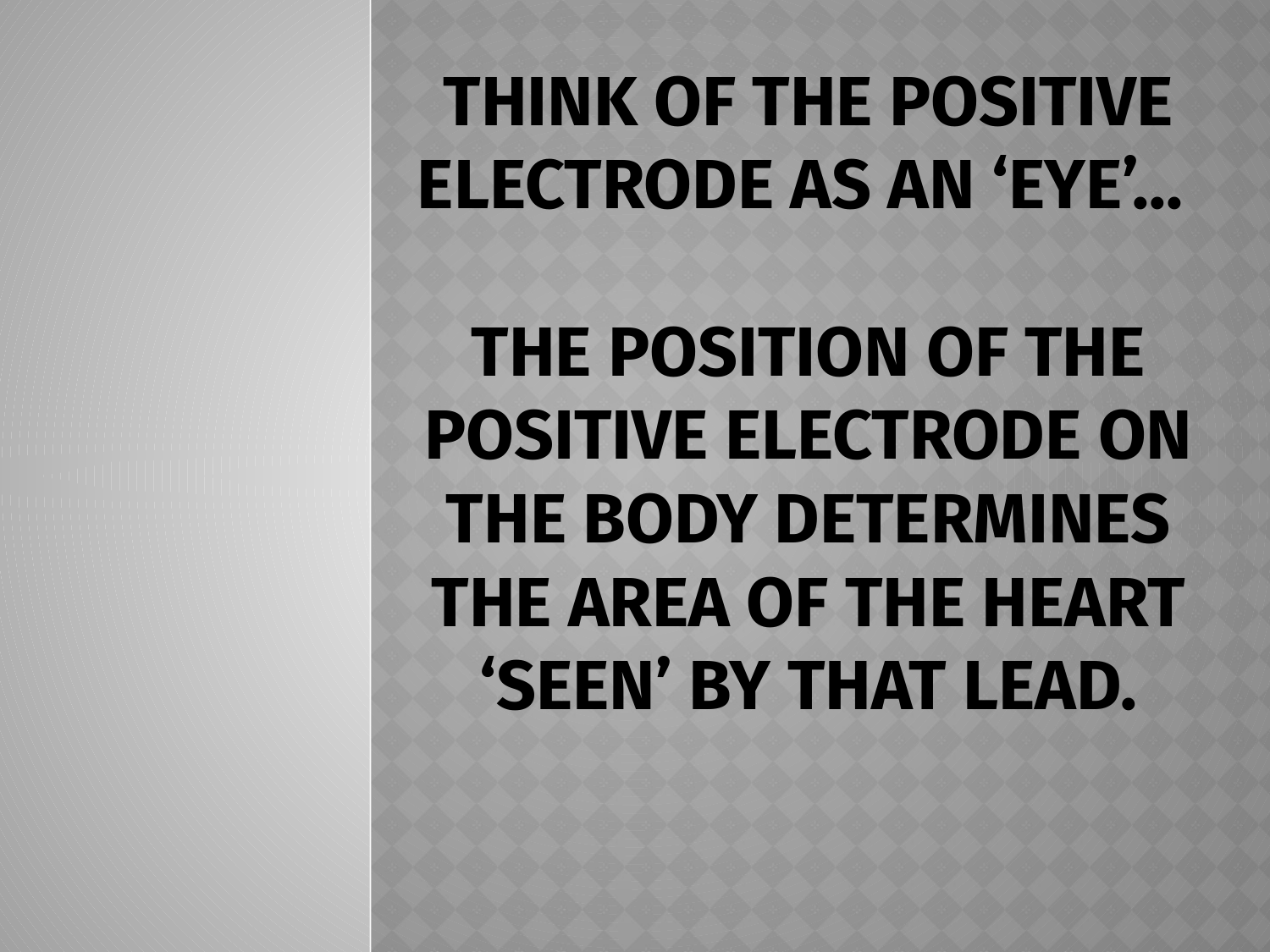

# Think of the positive electrode as an ‘eye’… the position of the positive electrode on the body determines the area of the heart ‘seen’ by that lead.